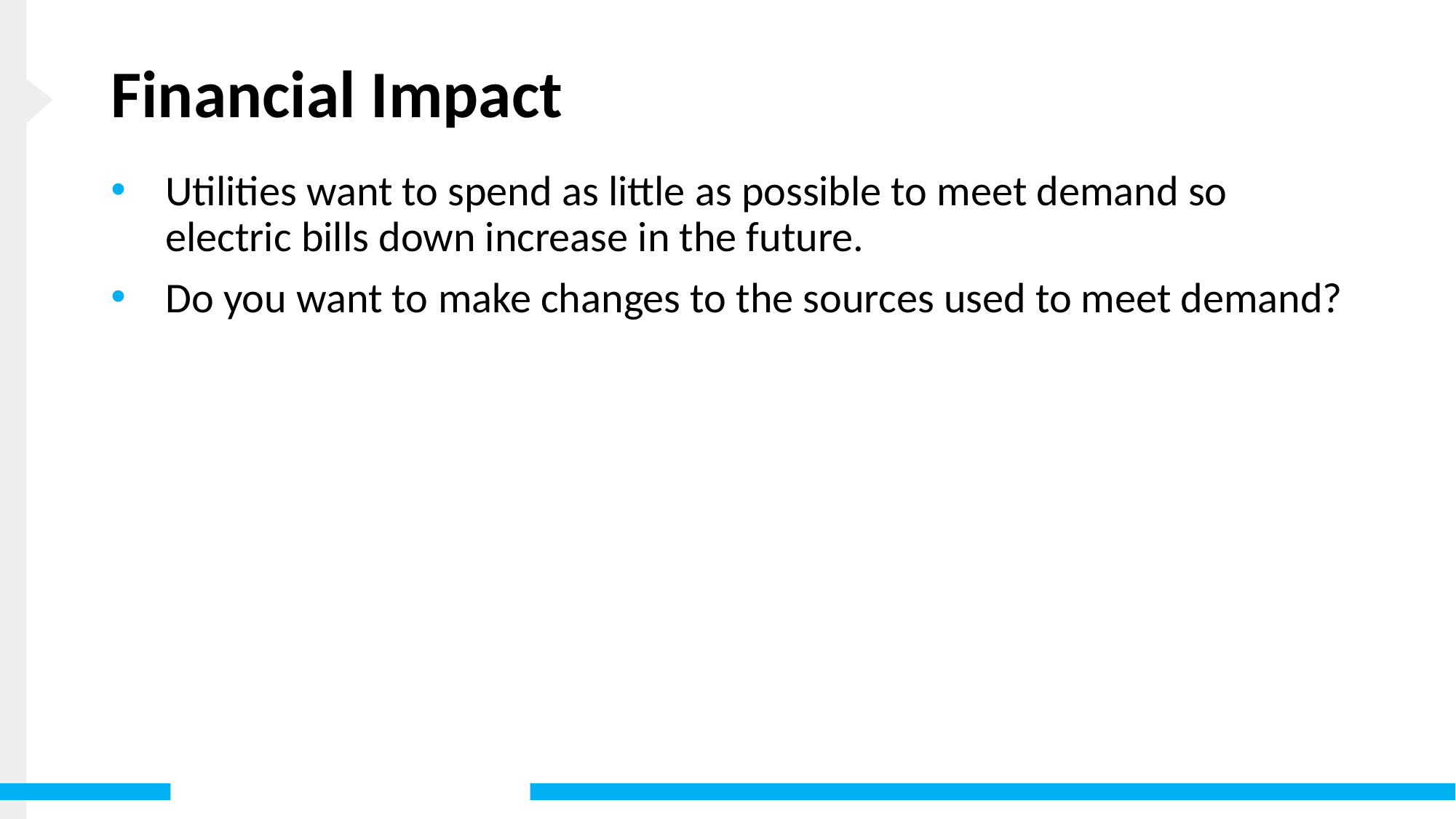

# Financial Impact
Utilities want to spend as little as possible to meet demand so electric bills down increase in the future.
Do you want to make changes to the sources used to meet demand?